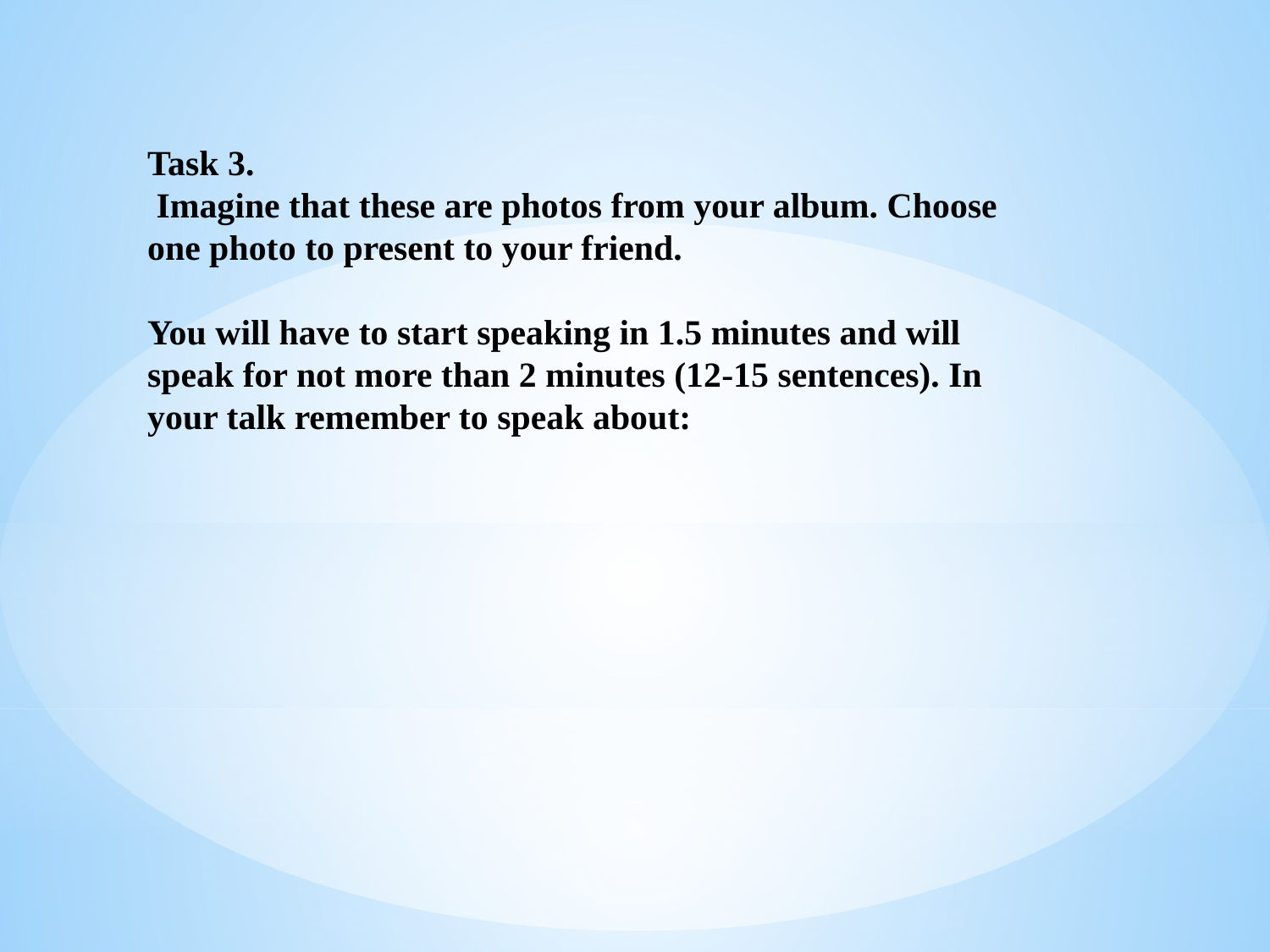

Task 3.
 Imagine that these are photos from your album. Choose one photo to present to your friend.

You will have to start speaking in 1.5 minutes and will speak for not more than 2 minutes (12-15 sentences). In your talk remember to speak about: